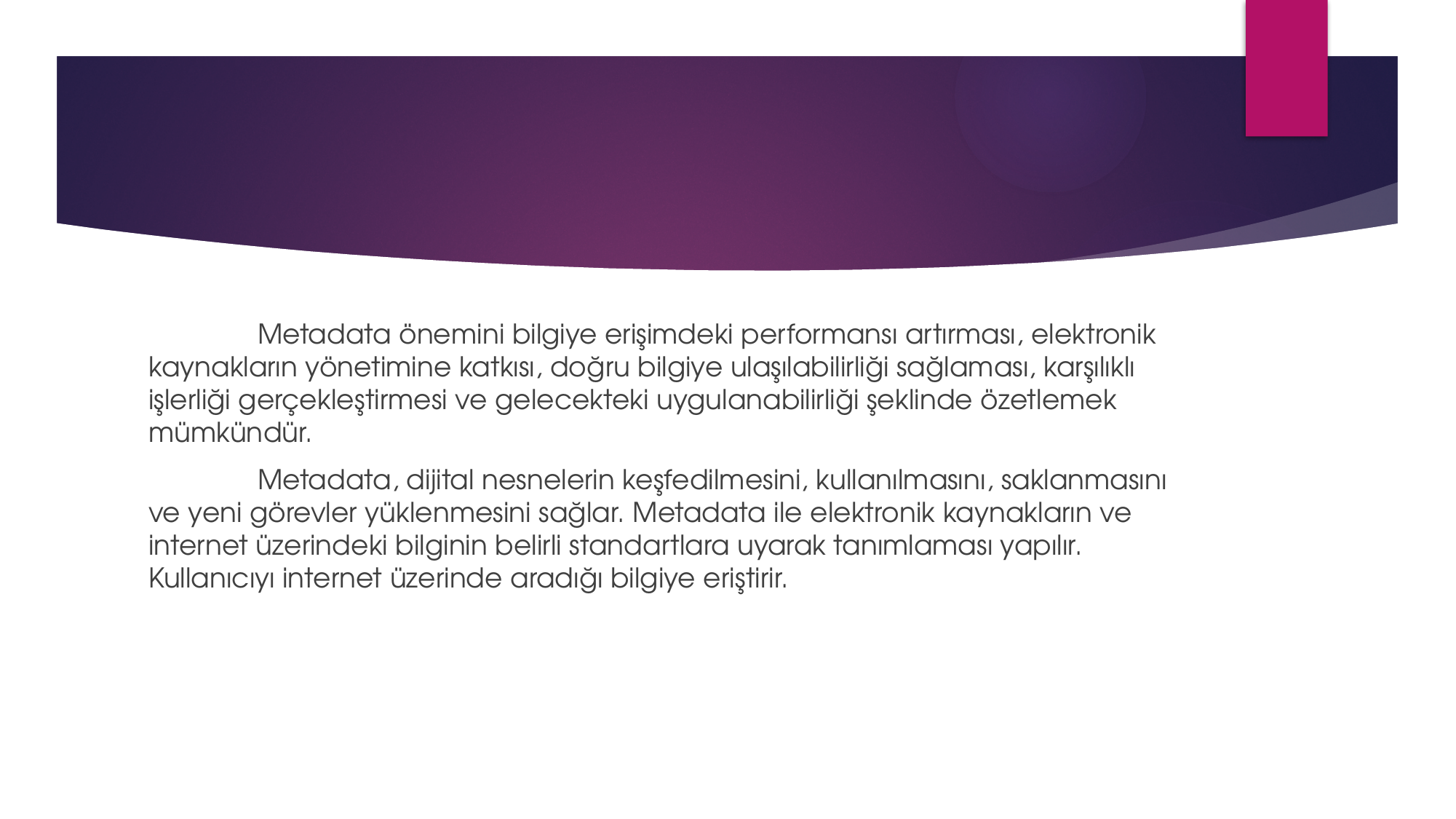

#
	Metadata önemini bilgiye erişimdeki performansı artırması, elektronik kaynakların yönetimine katkısı, doğru bilgiye ulaşılabilirliği sağlaması, karşılıklı işlerliği gerçekleştirmesi ve gelecekteki uygulanabilirliği şeklinde özetlemek mümkündür.
	Metadata, dijital nesnelerin keşfedilmesini, kullanılmasını, saklanmasını ve yeni görevler yüklenmesini sağlar. Metadata ile elektronik kaynakların ve internet üzerindeki bilginin belirli standartlara uyarak tanımlaması yapılır. Kullanıcıyı internet üzerinde aradığı bilgiye eriştirir.